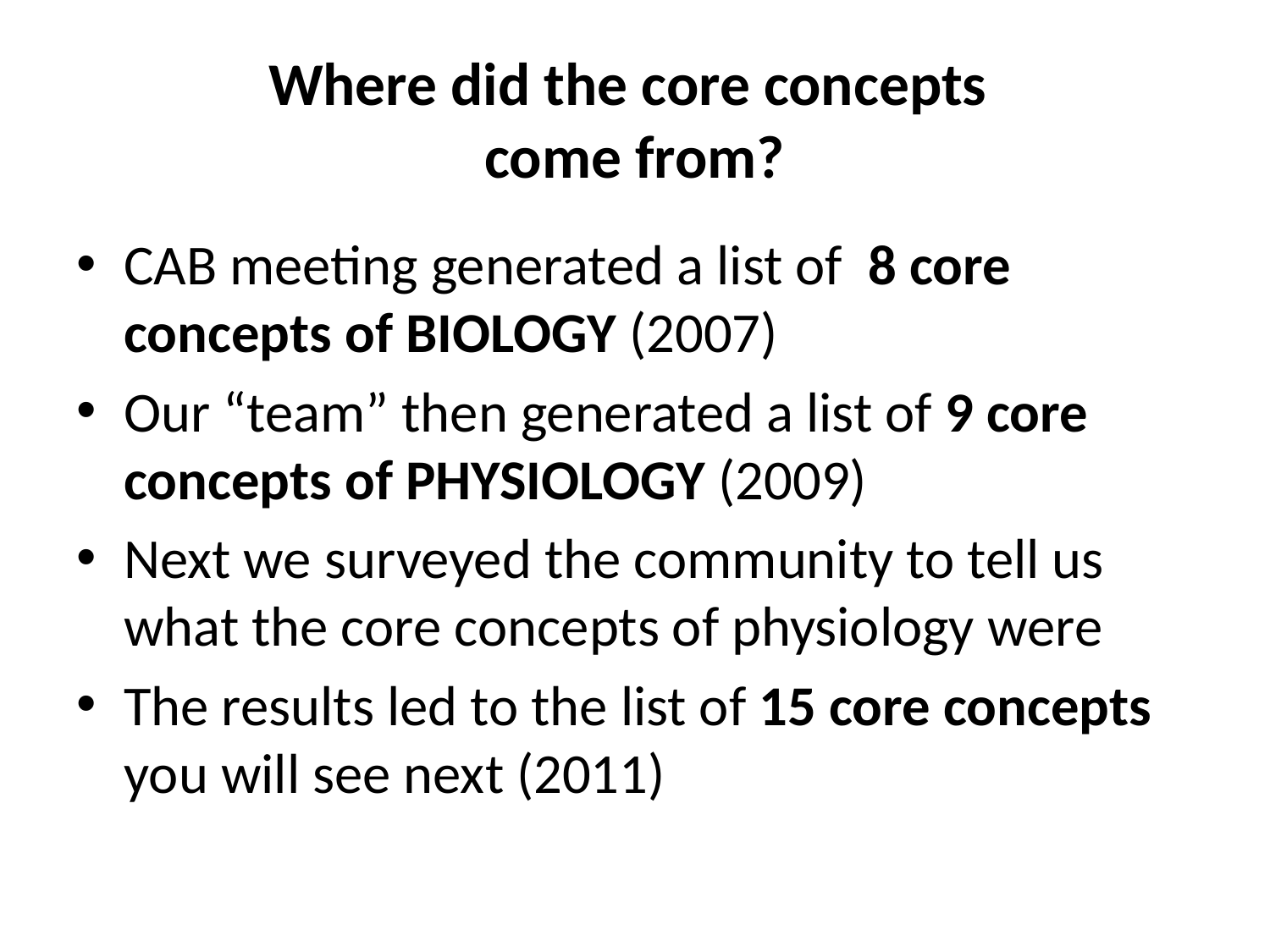

# Where did the core concepts come from?
CAB meeting generated a list of  8 core concepts of BIOLOGY (2007)
Our “team” then generated a list of 9 core concepts of PHYSIOLOGY (2009)
Next we surveyed the community to tell us what the core concepts of physiology were
The results led to the list of 15 core concepts you will see next (2011)